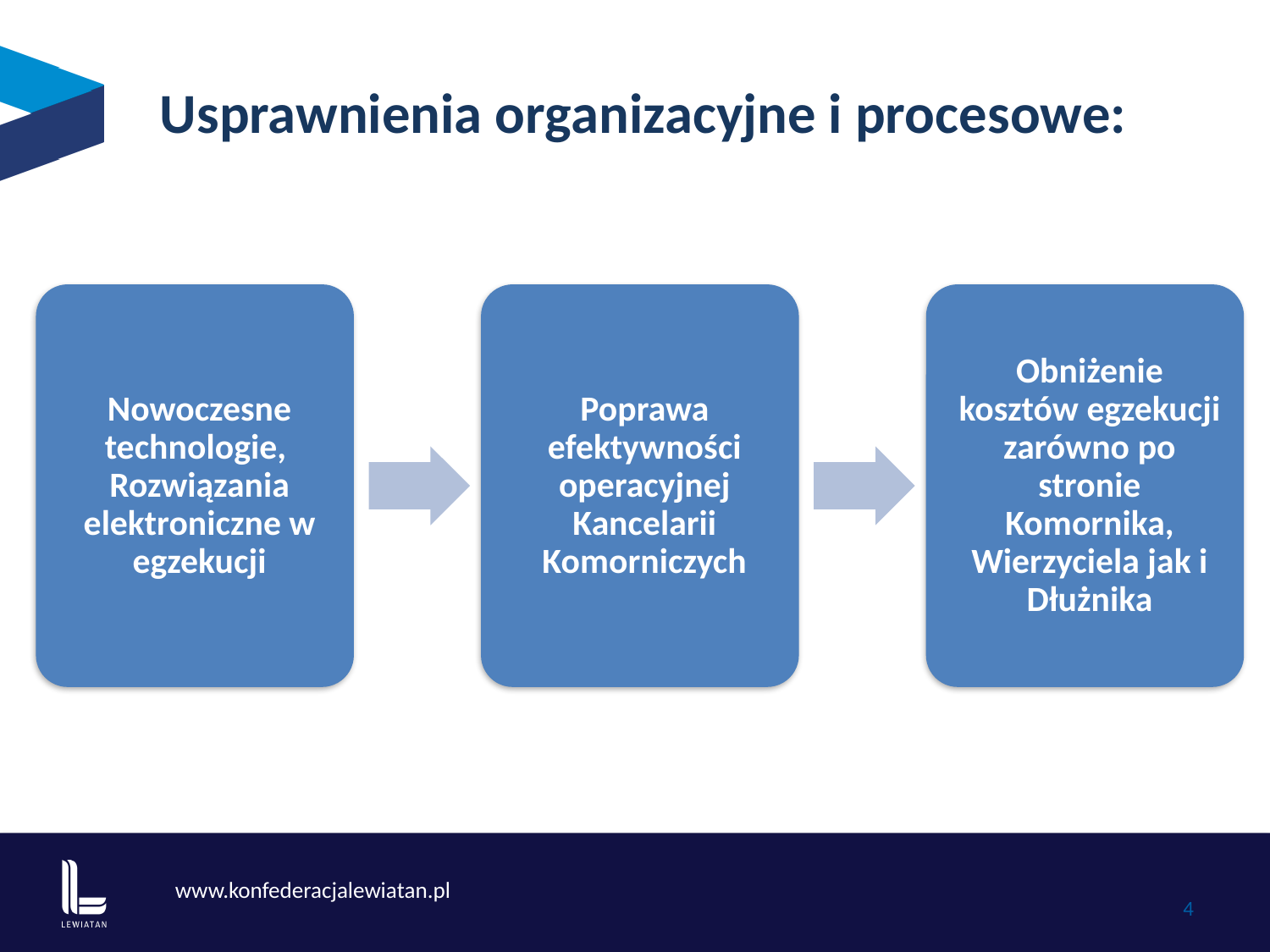

Usprawnienia organizacyjne i procesowe:
Nowoczesne technologie,  Rozwiązania elektroniczne w egzekucji

Poprawa efektywności operacyjnej Kancelarii Komorniczych

Obniżenie kosztów egzekucji zarówno po stronie Komornika, Wierzyciela jak i Dłużnika
4